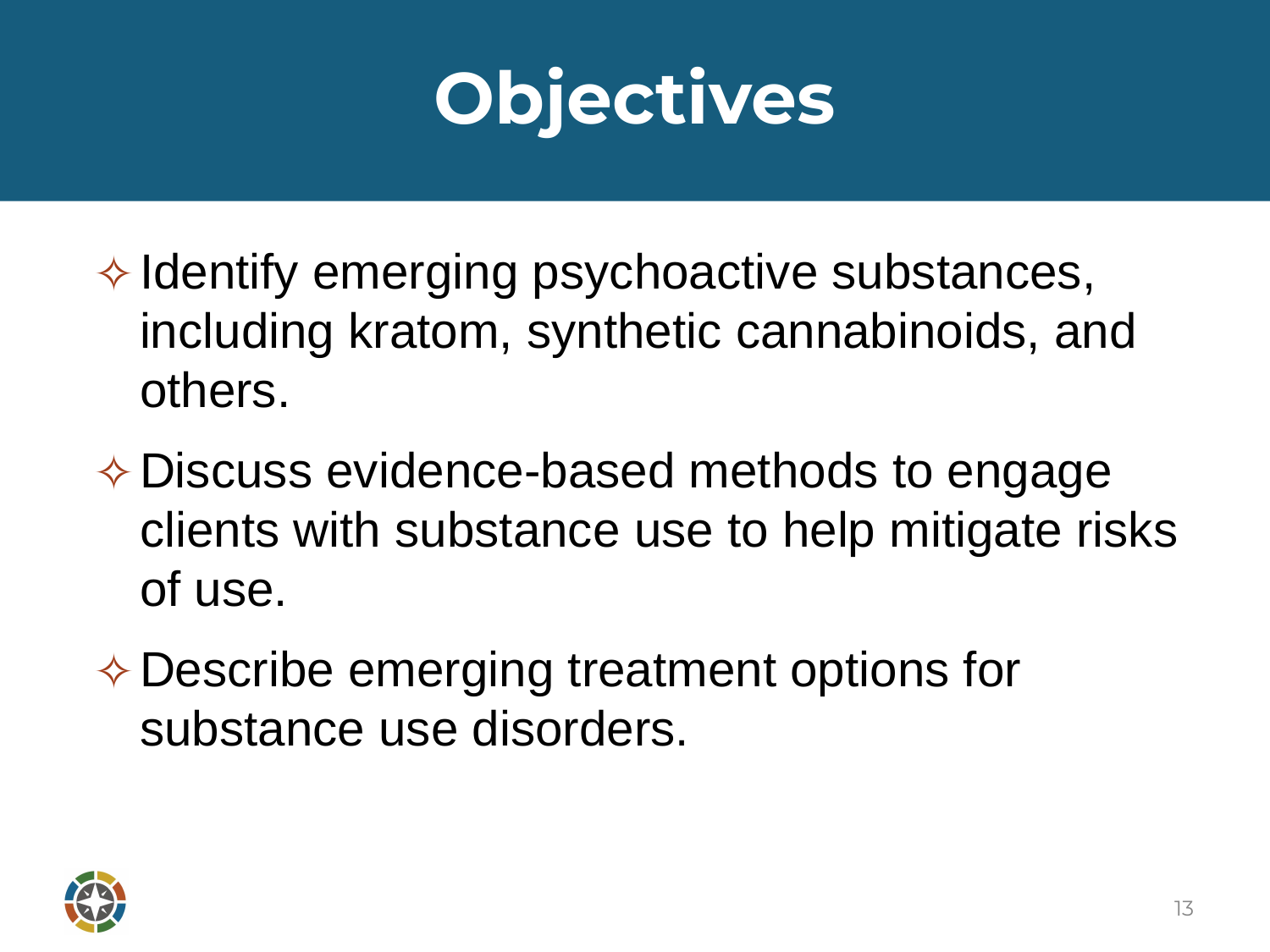

# Objectives
Identify emerging psychoactive substances, including kratom, synthetic cannabinoids, and others.
Discuss evidence-based methods to engage clients with substance use to help mitigate risks of use.
Describe emerging treatment options for substance use disorders.
13